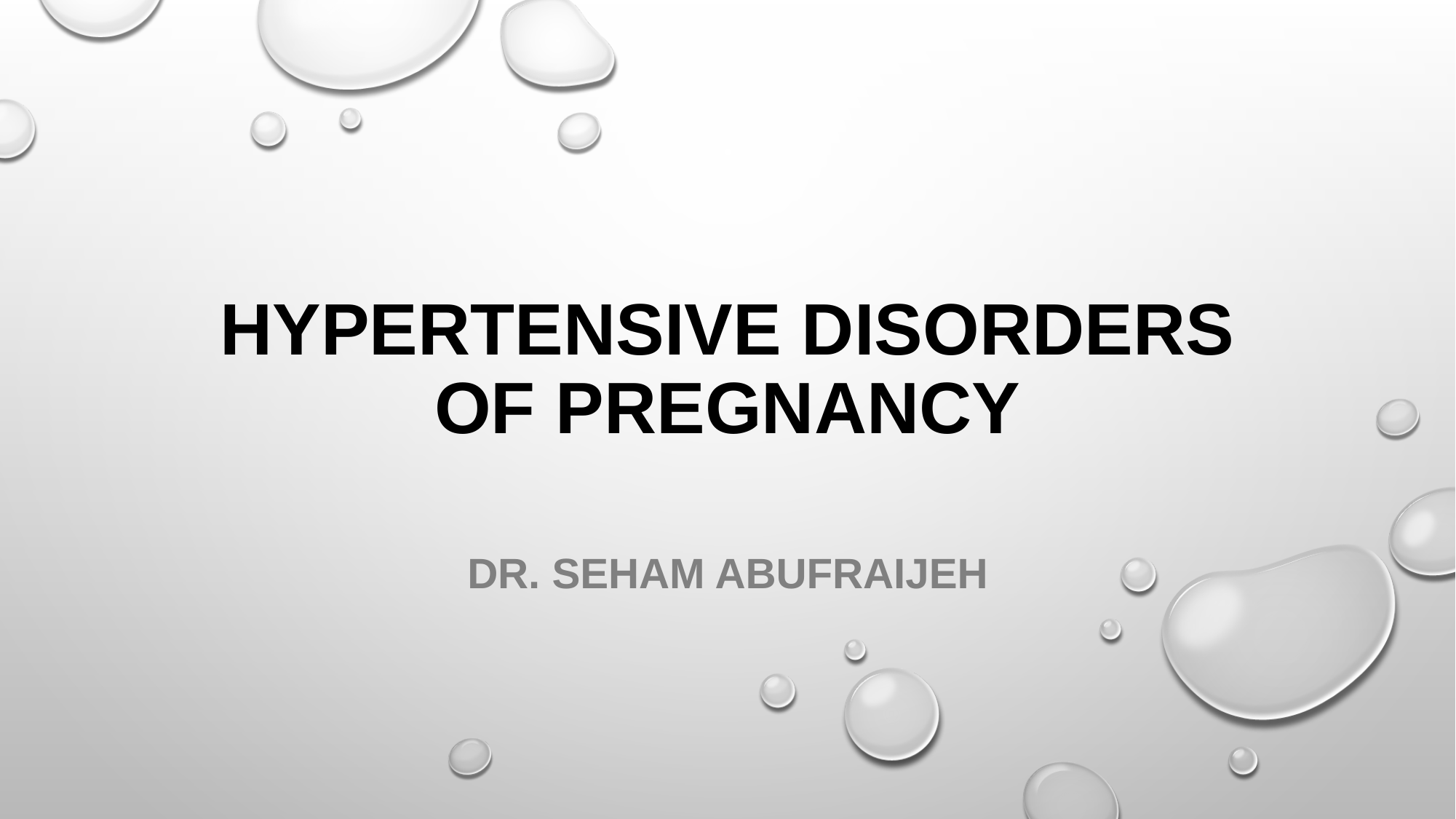

# Hypertensive disorders of pregnancy

Dr. Seham Abufraijeh